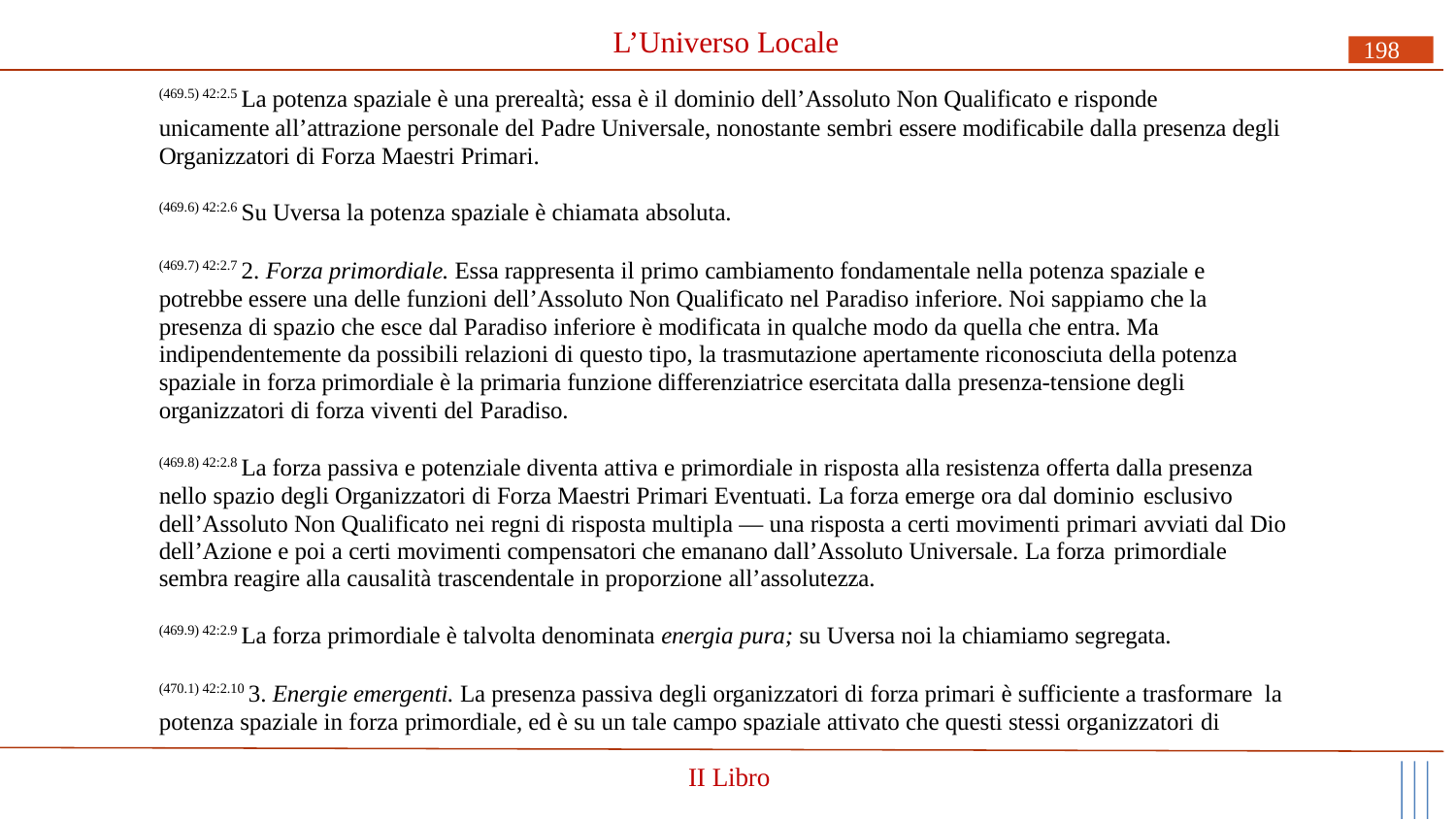

# L’Universo Locale
198

(469.5) 42:2.5 La potenza spaziale è una prerealtà; essa è il dominio dell’Assoluto Non Qualificato e risponde
unicamente all’attrazione personale del Padre Universale, nonostante sembri essere modificabile dalla presenza degli  Organizzatori di Forza Maestri Primari.

(469.6) 42:2.6 Su Uversa la potenza spaziale è chiamata absoluta.

(469.7) 42:2.7 2. Forza primordiale. Essa rappresenta il primo cambiamento fondamentale nella potenza spaziale e  potrebbe essere una delle funzioni dell’Assoluto Non Qualificato nel Paradiso inferiore. Noi sappiamo che la  presenza di spazio che esce dal Paradiso inferiore è modificata in qualche modo da quella che entra. Ma  indipendentemente da possibili relazioni di questo tipo, la trasmutazione apertamente riconosciuta della potenza  spaziale in forza primordiale è la primaria funzione differenziatrice esercitata dalla presenza-tensione degli  organizzatori di forza viventi del Paradiso.

(469.8) 42:2.8 La forza passiva e potenziale diventa attiva e primordiale in risposta alla resistenza offerta dalla presenza  nello spazio degli Organizzatori di Forza Maestri Primari Eventuati. La forza emerge ora dal dominio esclusivo
dell’Assoluto Non Qualificato nei regni di risposta multipla — una risposta a certi movimenti primari avviati dal Dio  dell’Azione e poi a certi movimenti compensatori che emanano dall’Assoluto Universale. La forza primordiale
sembra reagire alla causalità trascendentale in proporzione all’assolutezza.

(469.9) 42:2.9 La forza primordiale è talvolta denominata energia pura; su Uversa noi la chiamiamo segregata.

(470.1) 42:2.10 3. Energie emergenti. La presenza passiva degli organizzatori di forza primari è sufficiente a trasformare  la potenza spaziale in forza primordiale, ed è su un tale campo spaziale attivato che questi stessi organizzatori di

II Libro